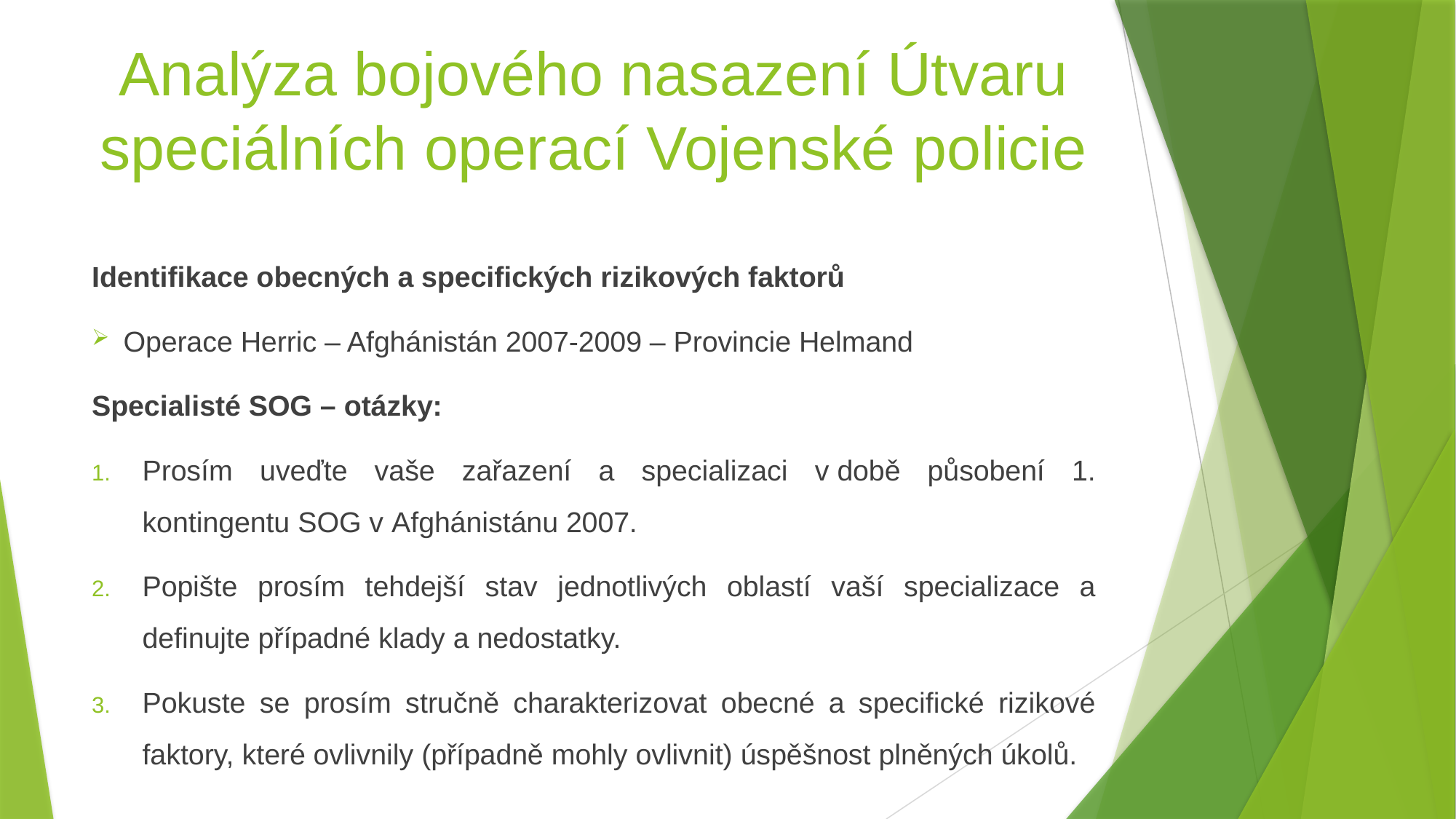

# Analýza bojového nasazení Útvaru speciálních operací Vojenské policie
Identifikace obecných a specifických rizikových faktorů
Operace Herric – Afghánistán 2007-2009 – Provincie Helmand
Specialisté SOG – otázky:
Prosím uveďte vaše zařazení a specializaci v době působení 1. kontingentu SOG v Afghánistánu 2007.
Popište prosím tehdejší stav jednotlivých oblastí vaší specializace a definujte případné klady a nedostatky.
Pokuste se prosím stručně charakterizovat obecné a specifické rizikové faktory, které ovlivnily (případně mohly ovlivnit) úspěšnost plněných úkolů.